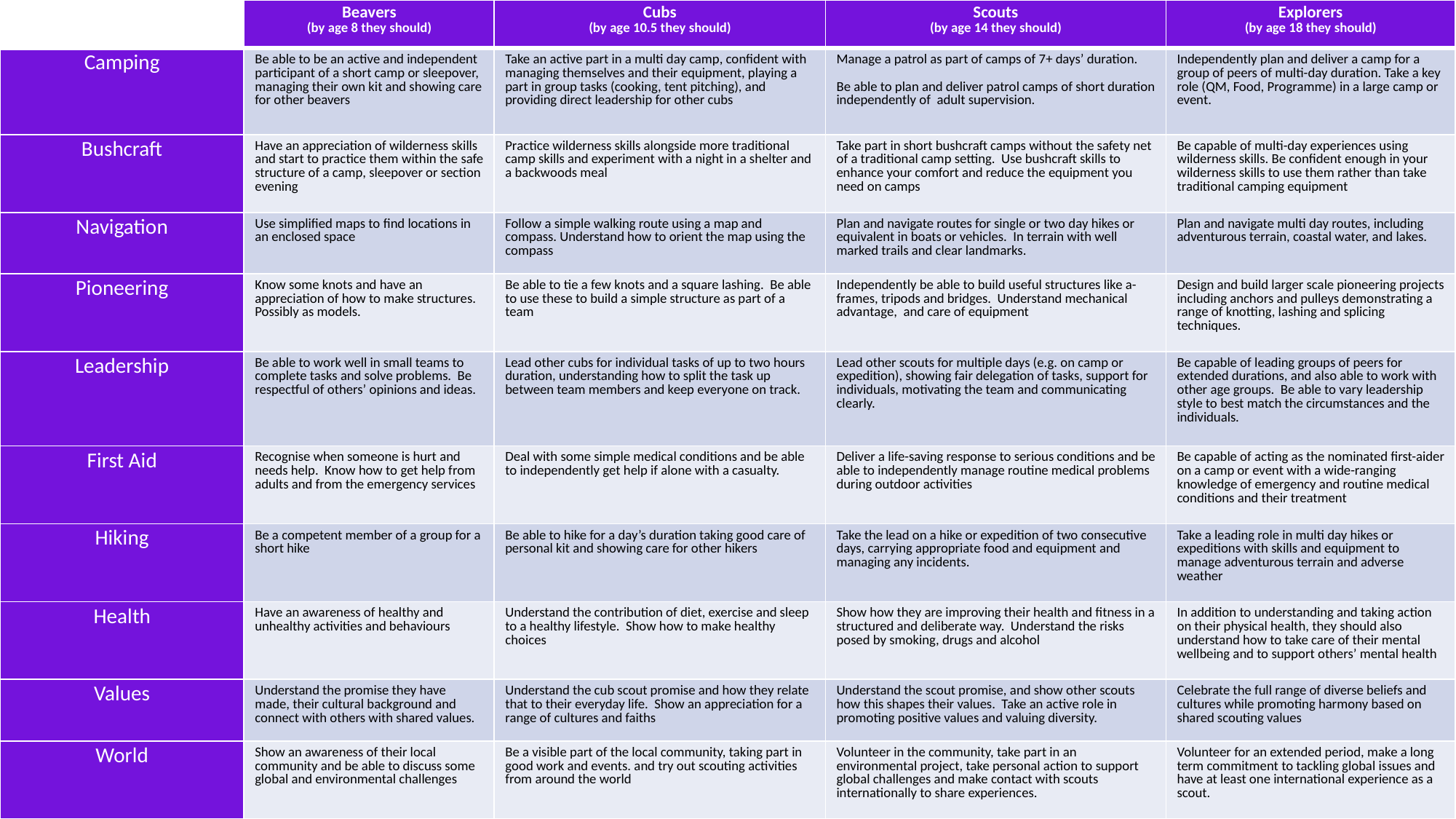

|  | Beavers (by age 8 they should) | Cubs (by age 10.5 they should) | Scouts (by age 14 they should) | Explorers (by age 18 they should) |
| --- | --- | --- | --- | --- |
| Camping | Be able to be an active and independent participant of a short camp or sleepover, managing their own kit and showing care for other beavers | Take an active part in a multi day camp, confident with managing themselves and their equipment, playing a part in group tasks (cooking, tent pitching), and providing direct leadership for other cubs | Manage a patrol as part of camps of 7+ days’ duration. Be able to plan and deliver patrol camps of short duration independently of adult supervision. | Independently plan and deliver a camp for a group of peers of multi-day duration. Take a key role (QM, Food, Programme) in a large camp or event. |
| Bushcraft | Have an appreciation of wilderness skills and start to practice them within the safe structure of a camp, sleepover or section evening | Practice wilderness skills alongside more traditional camp skills and experiment with a night in a shelter and a backwoods meal | Take part in short bushcraft camps without the safety net of a traditional camp setting. Use bushcraft skills to enhance your comfort and reduce the equipment you need on camps | Be capable of multi-day experiences using wilderness skills. Be confident enough in your wilderness skills to use them rather than take traditional camping equipment |
| Navigation | Use simplified maps to find locations in an enclosed space | Follow a simple walking route using a map and compass. Understand how to orient the map using the compass | Plan and navigate routes for single or two day hikes or equivalent in boats or vehicles. In terrain with well marked trails and clear landmarks. | Plan and navigate multi day routes, including adventurous terrain, coastal water, and lakes. |
| Pioneering | Know some knots and have an appreciation of how to make structures. Possibly as models. | Be able to tie a few knots and a square lashing. Be able to use these to build a simple structure as part of a team | Independently be able to build useful structures like a-frames, tripods and bridges. Understand mechanical advantage, and care of equipment | Design and build larger scale pioneering projects including anchors and pulleys demonstrating a range of knotting, lashing and splicing techniques. |
| Leadership | Be able to work well in small teams to complete tasks and solve problems. Be respectful of others’ opinions and ideas. | Lead other cubs for individual tasks of up to two hours duration, understanding how to split the task up between team members and keep everyone on track. | Lead other scouts for multiple days (e.g. on camp or expedition), showing fair delegation of tasks, support for individuals, motivating the team and communicating clearly. | Be capable of leading groups of peers for extended durations, and also able to work with other age groups. Be able to vary leadership style to best match the circumstances and the individuals. |
| First Aid | Recognise when someone is hurt and needs help. Know how to get help from adults and from the emergency services | Deal with some simple medical conditions and be able to independently get help if alone with a casualty. | Deliver a life-saving response to serious conditions and be able to independently manage routine medical problems during outdoor activities | Be capable of acting as the nominated first-aider on a camp or event with a wide-ranging knowledge of emergency and routine medical conditions and their treatment |
| Hiking | Be a competent member of a group for a short hike | Be able to hike for a day’s duration taking good care of personal kit and showing care for other hikers | Take the lead on a hike or expedition of two consecutive days, carrying appropriate food and equipment and managing any incidents. | Take a leading role in multi day hikes or expeditions with skills and equipment to manage adventurous terrain and adverse weather |
| Health | Have an awareness of healthy and unhealthy activities and behaviours | Understand the contribution of diet, exercise and sleep to a healthy lifestyle. Show how to make healthy choices | Show how they are improving their health and fitness in a structured and deliberate way. Understand the risks posed by smoking, drugs and alcohol | In addition to understanding and taking action on their physical health, they should also understand how to take care of their mental wellbeing and to support others’ mental health |
| Values | Understand the promise they have made, their cultural background and connect with others with shared values. | Understand the cub scout promise and how they relate that to their everyday life. Show an appreciation for a range of cultures and faiths | Understand the scout promise, and show other scouts how this shapes their values. Take an active role in promoting positive values and valuing diversity. | Celebrate the full range of diverse beliefs and cultures while promoting harmony based on shared scouting values |
| World | Show an awareness of their local community and be able to discuss some global and environmental challenges | Be a visible part of the local community, taking part in good work and events. and try out scouting activities from around the world | Volunteer in the community, take part in an environmental project, take personal action to support global challenges and make contact with scouts internationally to share experiences. | Volunteer for an extended period, make a long term commitment to tackling global issues and have at least one international experience as a scout. |